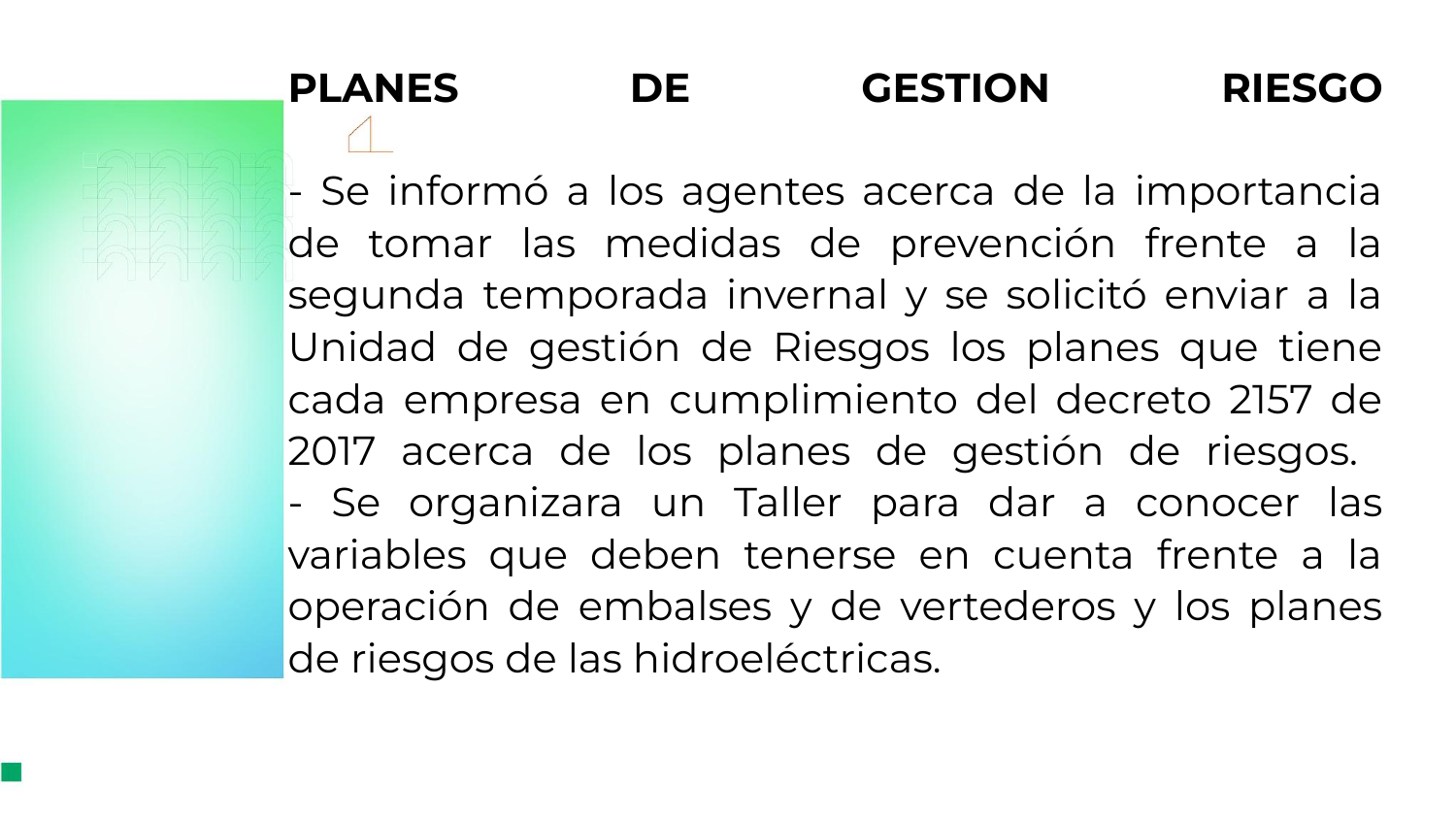

# PLANES DE GESTION RIESGO - Se informó a los agentes acerca de la importancia de tomar las medidas de prevención frente a la segunda temporada invernal y se solicitó enviar a la Unidad de gestión de Riesgos los planes que tiene cada empresa en cumplimiento del decreto 2157 de 2017 acerca de los planes de gestión de riesgos. - Se organizara un Taller para dar a conocer las variables que deben tenerse en cuenta frente a la operación de embalses y de vertederos y los planes de riesgos de las hidroeléctricas.